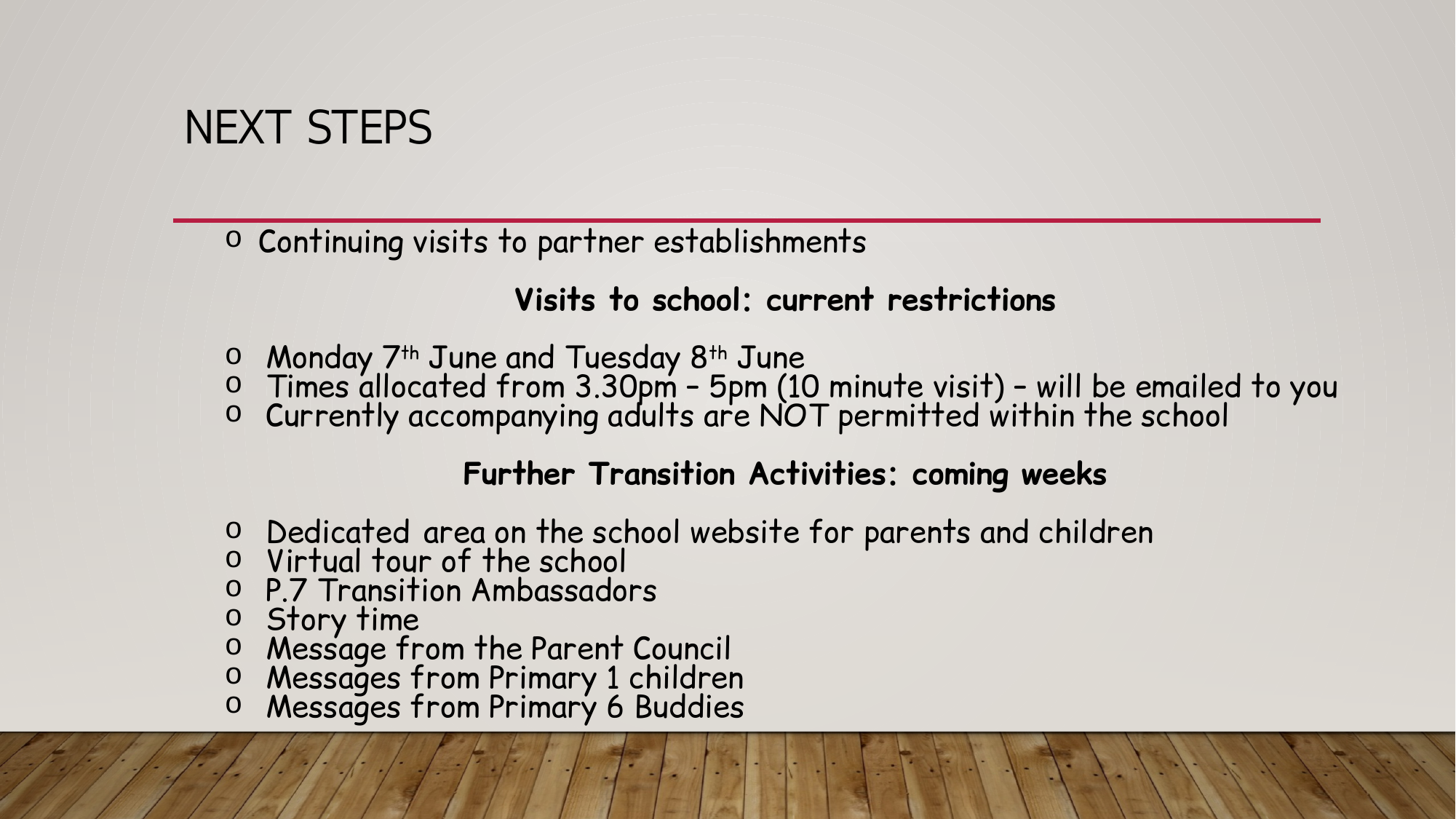

# Next Steps
Continuing visits to partner establishments

Visits to school: current restrictions

Monday 7th June and Tuesday 8th June
Times allocated from 3.30pm – 5pm (10 minute visit) – will be emailed to you
Currently accompanying adults are NOT permitted within the school

Further Transition Activities: coming weeks

Dedicated area on the school website for parents and children
Virtual tour of the school
P.7 Transition Ambassadors
Story time
Message from the Parent Council
Messages from Primary 1 children
Messages from Primary 6 Buddies